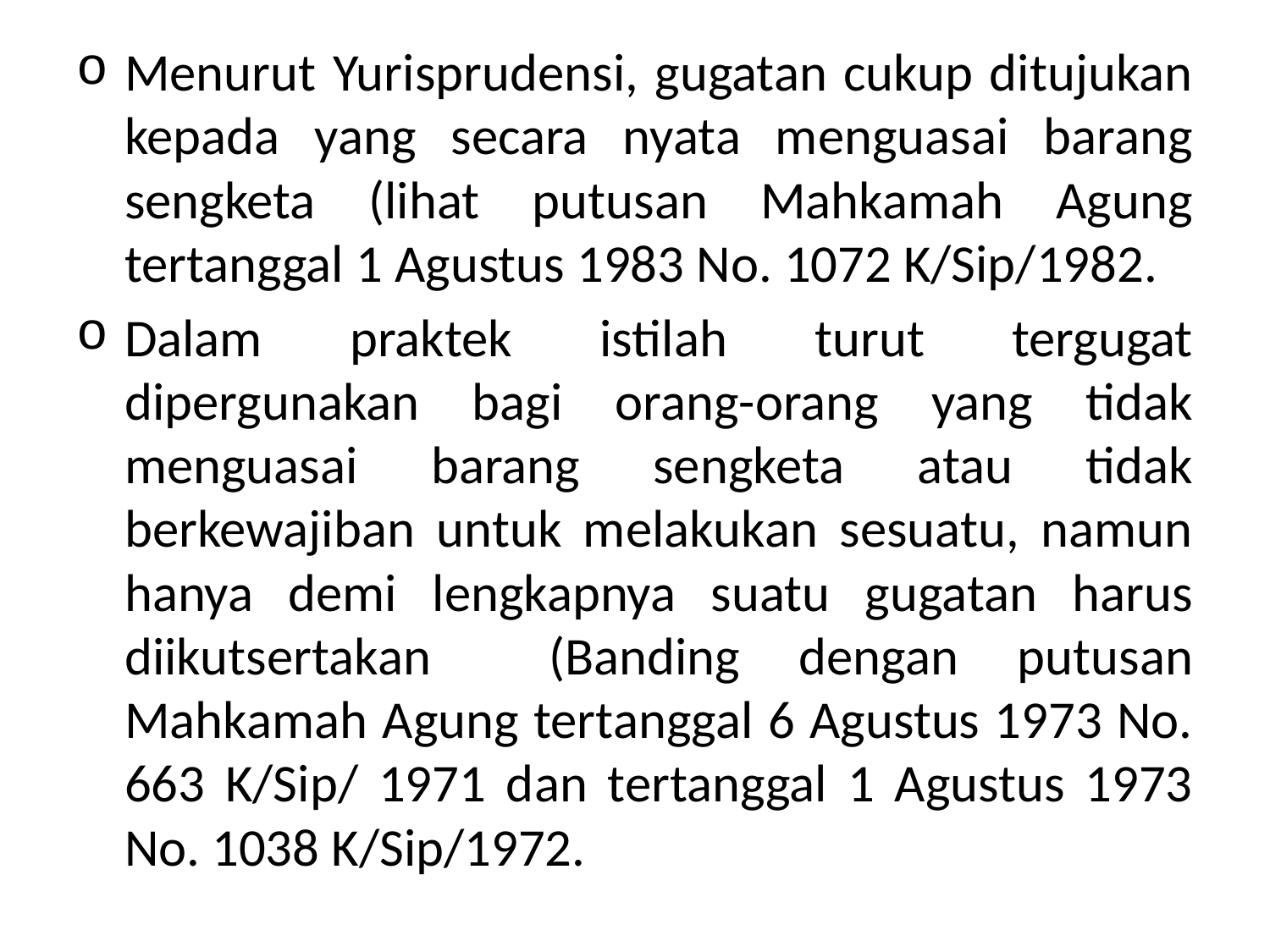

Menurut Yurisprudensi, gugatan cukup ditujukan kepada yang secara nyata menguasai barang sengketa (lihat putusan Mahkamah Agung tertanggal 1 Agustus 1983 No. 1072 K/Sip/1982.
Dalam praktek istilah turut tergugat dipergunakan bagi orang-orang yang tidak menguasai barang sengketa atau tidak berkewajiban untuk melakukan sesuatu, namun hanya demi lengkapnya suatu gugatan harus diikutsertakan  (Banding dengan putusan Mahkamah Agung tertanggal 6 Agustus 1973 No. 663 K/Sip/ 1971 dan tertanggal 1 Agustus 1973 No. 1038 K/Sip/1972.